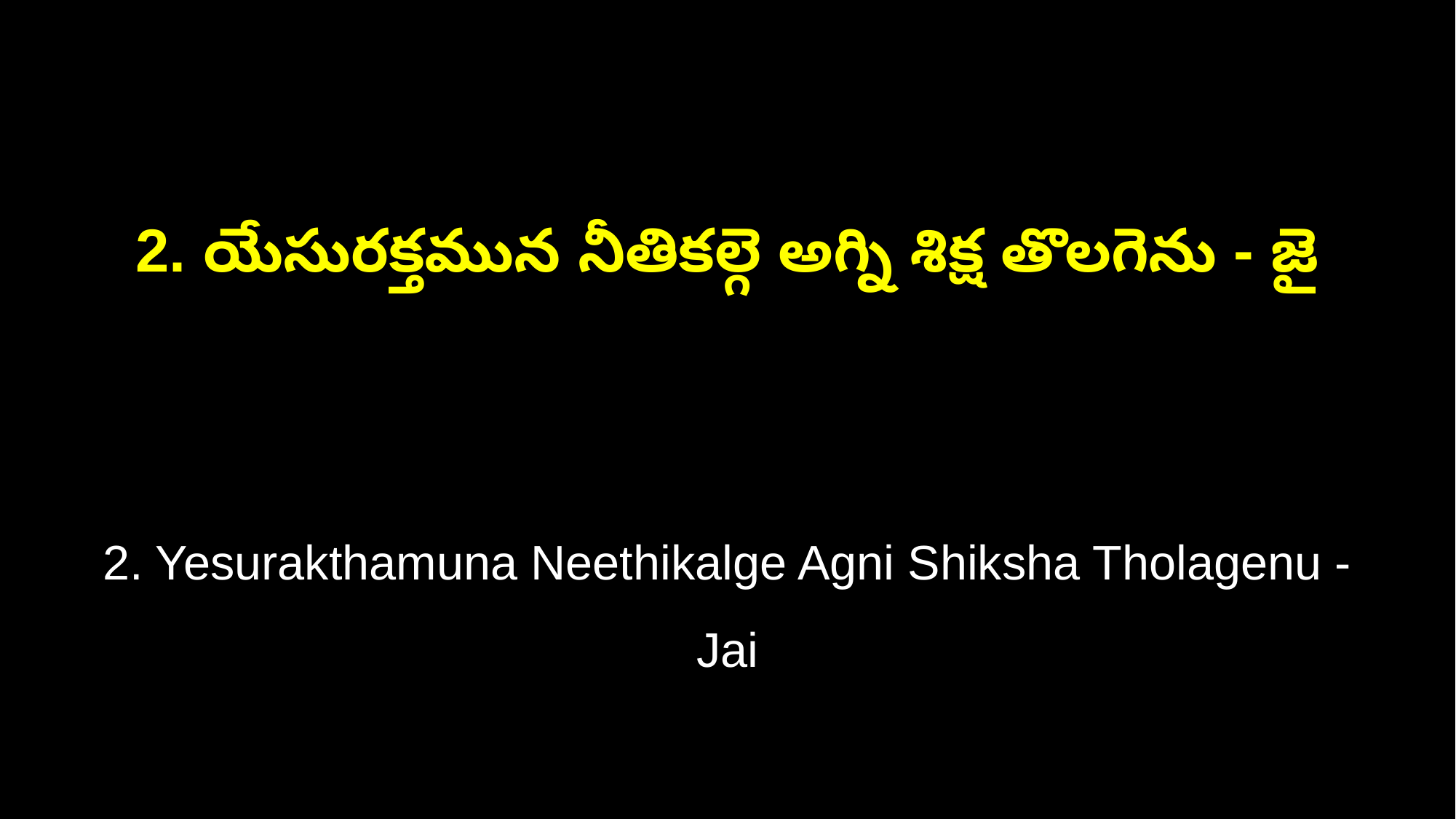

2. యేసురక్తమున నీతికల్గె అగ్ని శిక్ష తొలగెను - జై
2. Yesurakthamuna Neethikalge Agni Shiksha Tholagenu - Jai